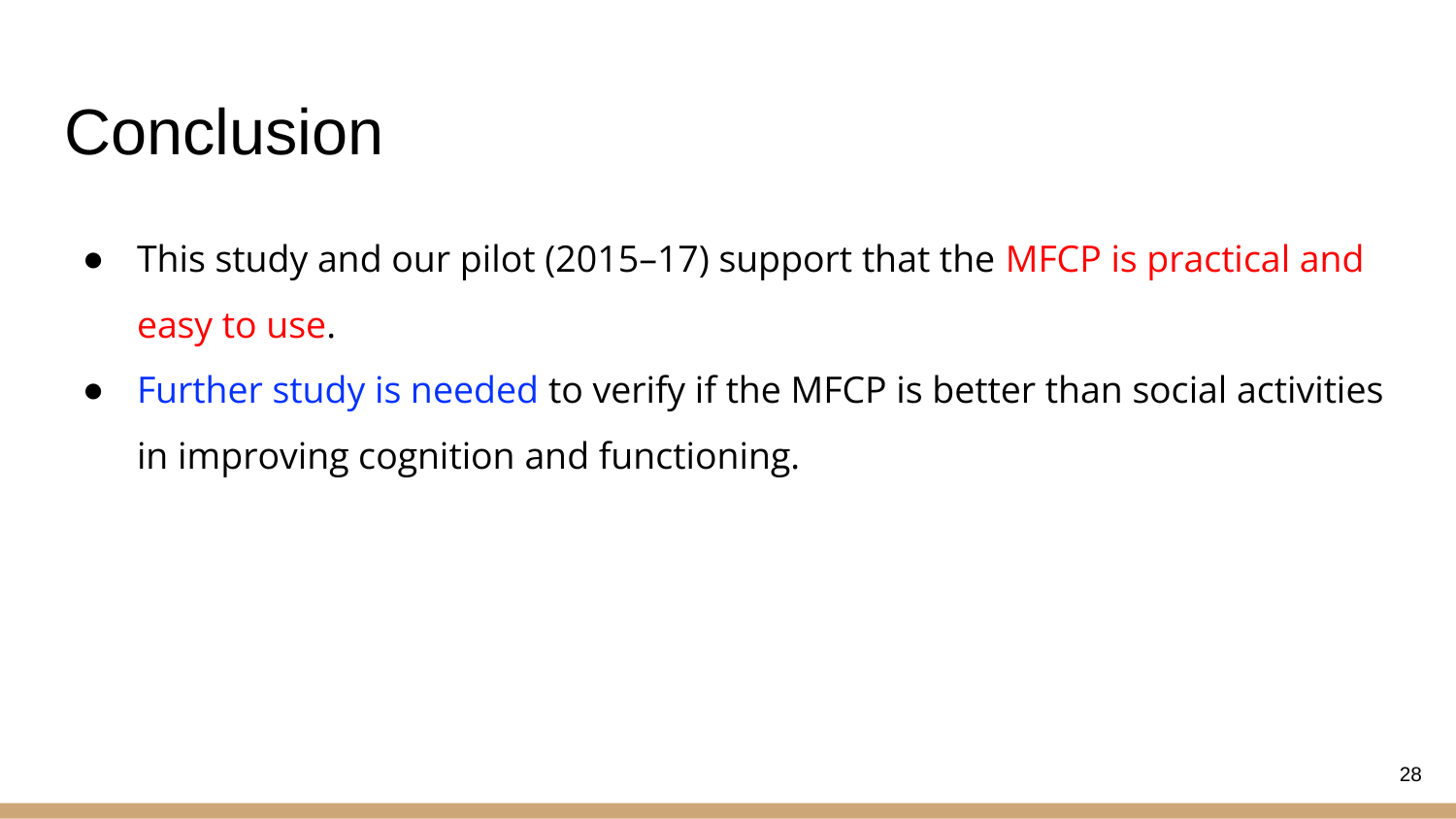

# Conclusion
This study and our pilot (2015–17) support that the MFCP is practical and easy to use.
Further study is needed to verify if the MFCP is better than social activities in improving cognition and functioning.
28